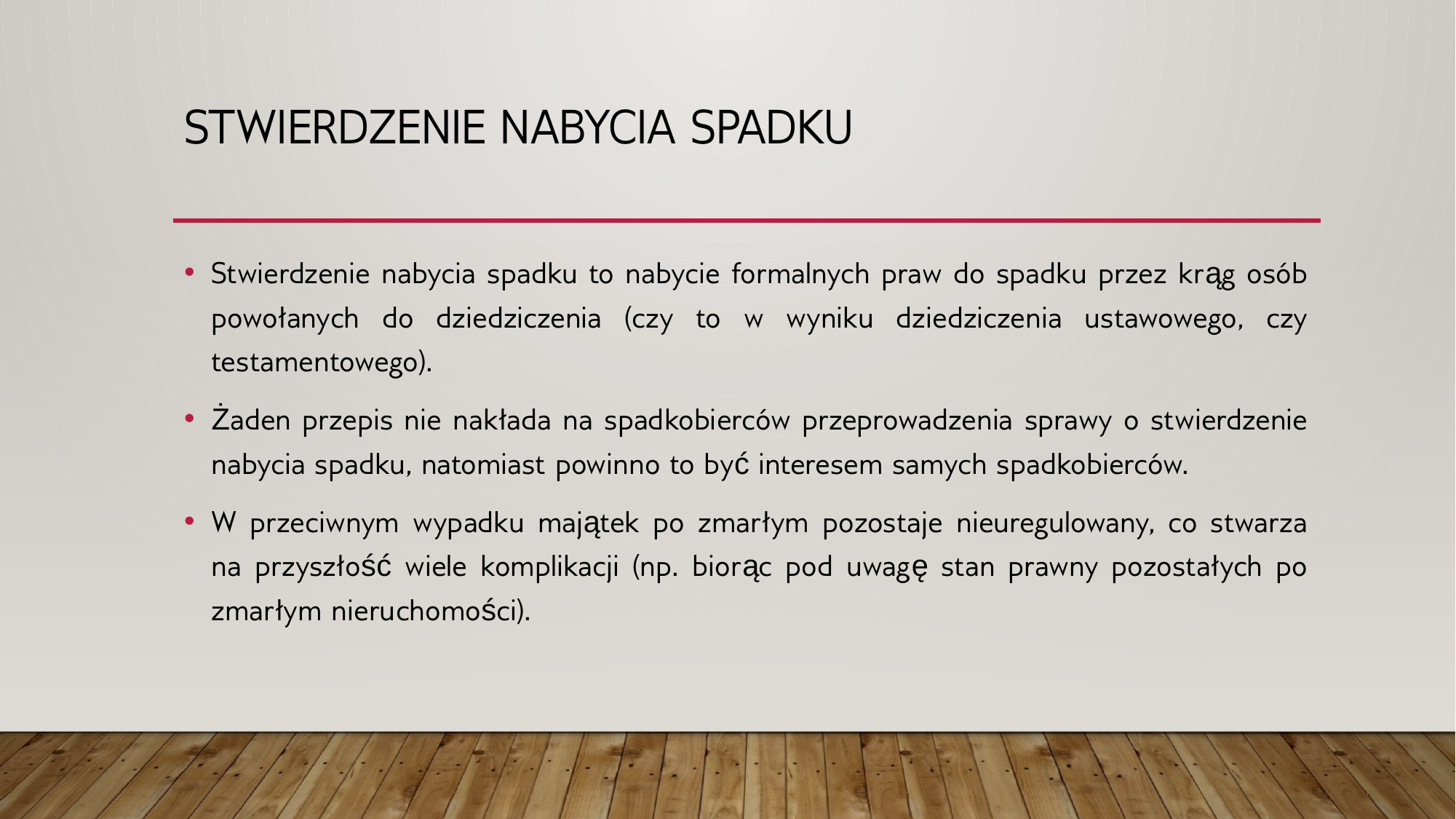

# Stwierdzenie nabycia spadku
Stwierdzenie nabycia spadku to nabycie formalnych praw do spadku przez krąg osób powołanych do dziedziczenia (czy to w wyniku dziedziczenia ustawowego, czy testamentowego).
Żaden przepis nie nakłada na spadkobierców przeprowadzenia sprawy o stwierdzenie nabycia spadku, natomiast powinno to być interesem samych spadkobierców.
W przeciwnym wypadku majątek po zmarłym pozostaje nieuregulowany, co stwarza na przyszłość wiele komplikacji (np. biorąc pod uwagę stan prawny pozostałych po zmarłym nieruchomości).